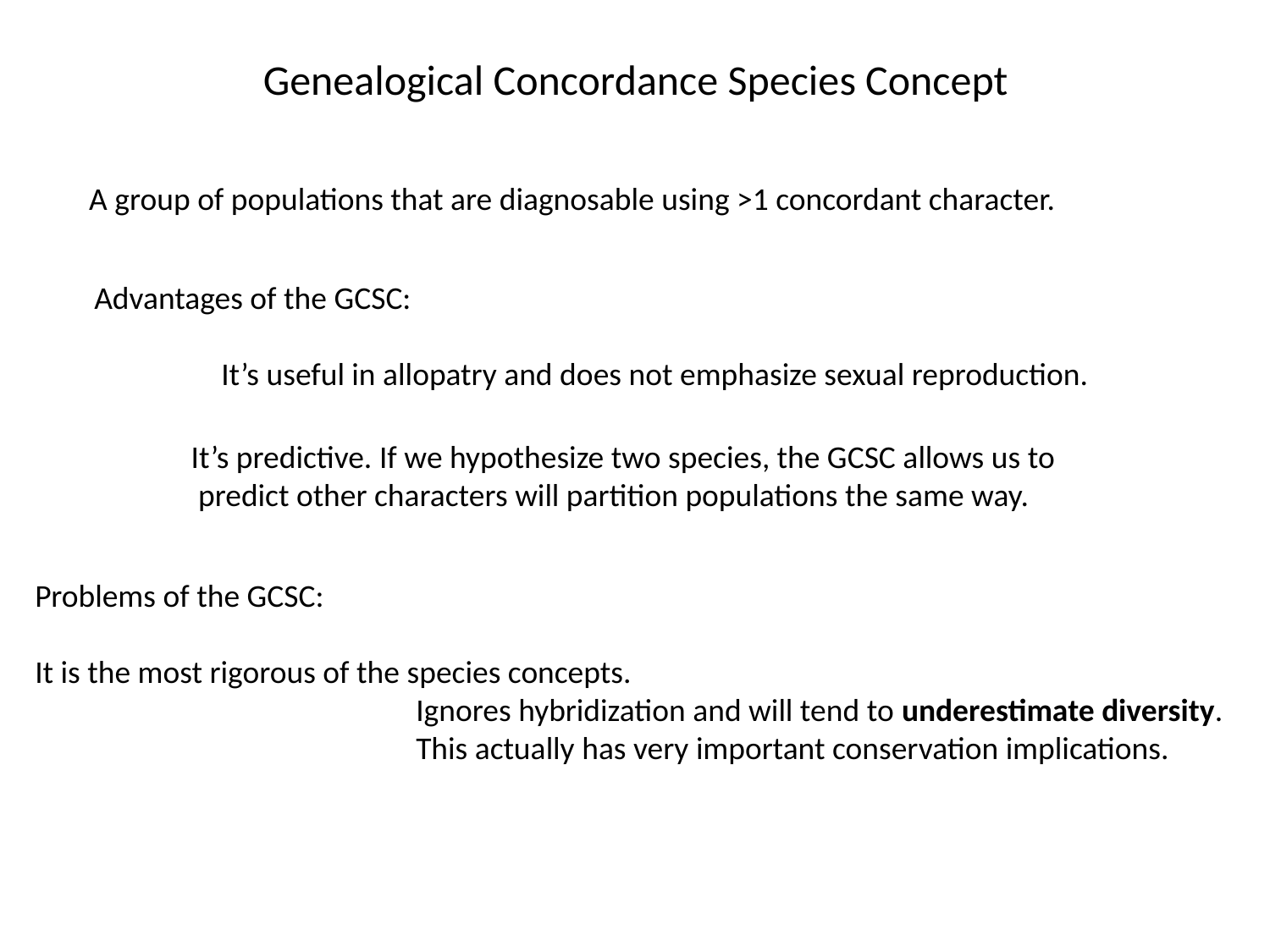

Genealogical Concordance Species Concept
A group of populations that are diagnosable using >1 concordant character.
Advantages of the GCSC:

	It’s useful in allopatry and does not emphasize sexual reproduction.
It’s predictive. If we hypothesize two species, the GCSC allows us to
 predict other characters will partition populations the same way.
Problems of the GCSC:

It is the most rigorous of the species concepts.
			Ignores hybridization and will tend to underestimate diversity.
			This actually has very important conservation implications.